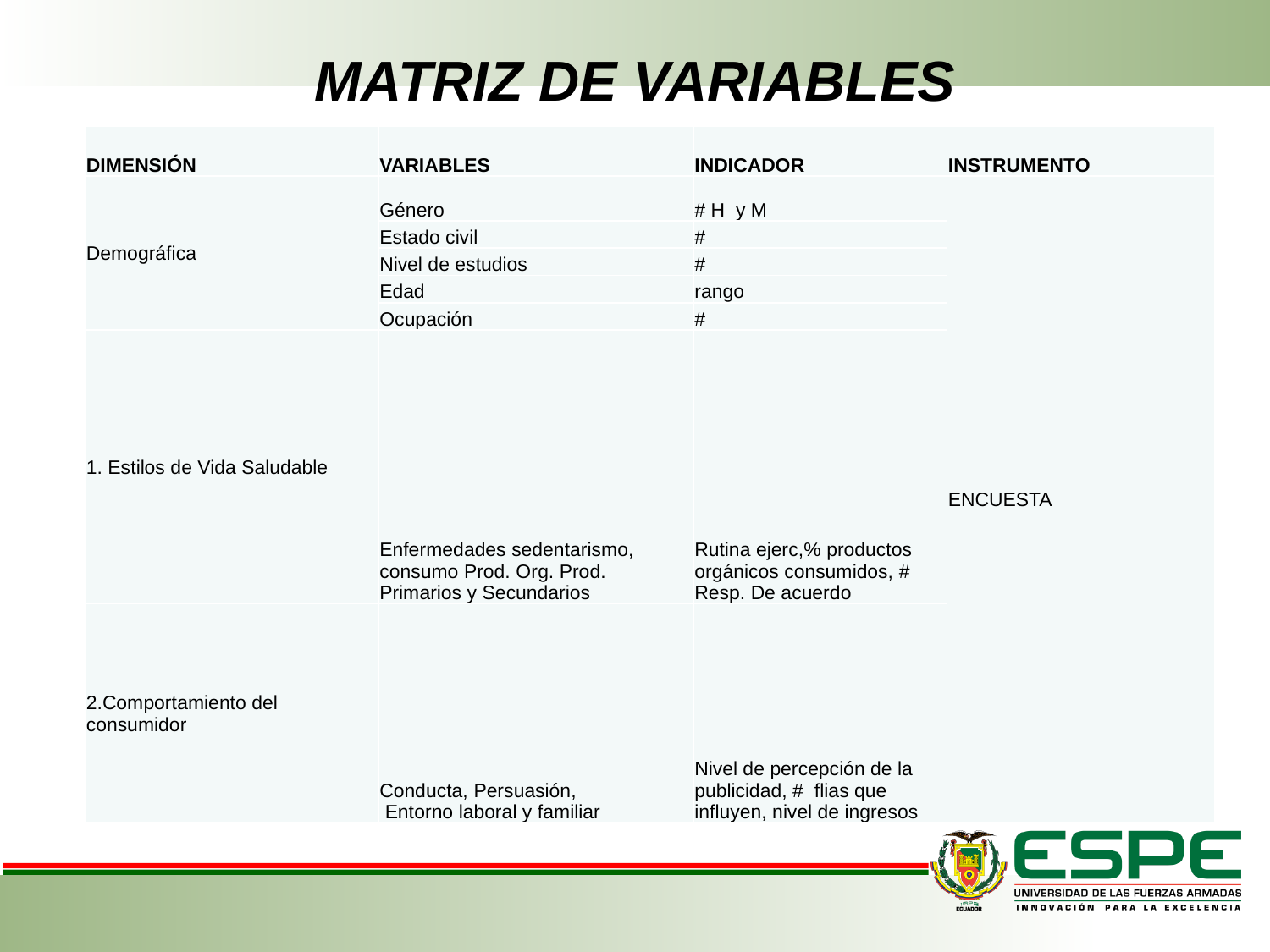

# MATRIZ DE VARIABLES
| DIMENSIÓN | VARIABLES | INDICADOR | INSTRUMENTO |
| --- | --- | --- | --- |
| Demográfica | Género | # H y M | ENCUESTA |
|  | Estado civil | # |  |
|  | Nivel de estudios | # |  |
|  | Edad | rango |  |
|  | Ocupación | # |  |
| 1. Estilos de Vida Saludable | Enfermedades sedentarismo, consumo Prod. Org. Prod. Primarios y Secundarios | Rutina ejerc,% productos orgánicos consumidos, # Resp. De acuerdo |  |
| 2.Comportamiento del consumidor | Conducta, Persuasión, Entorno laboral y familiar | Nivel de percepción de la publicidad, # flias que influyen, nivel de ingresos |  |